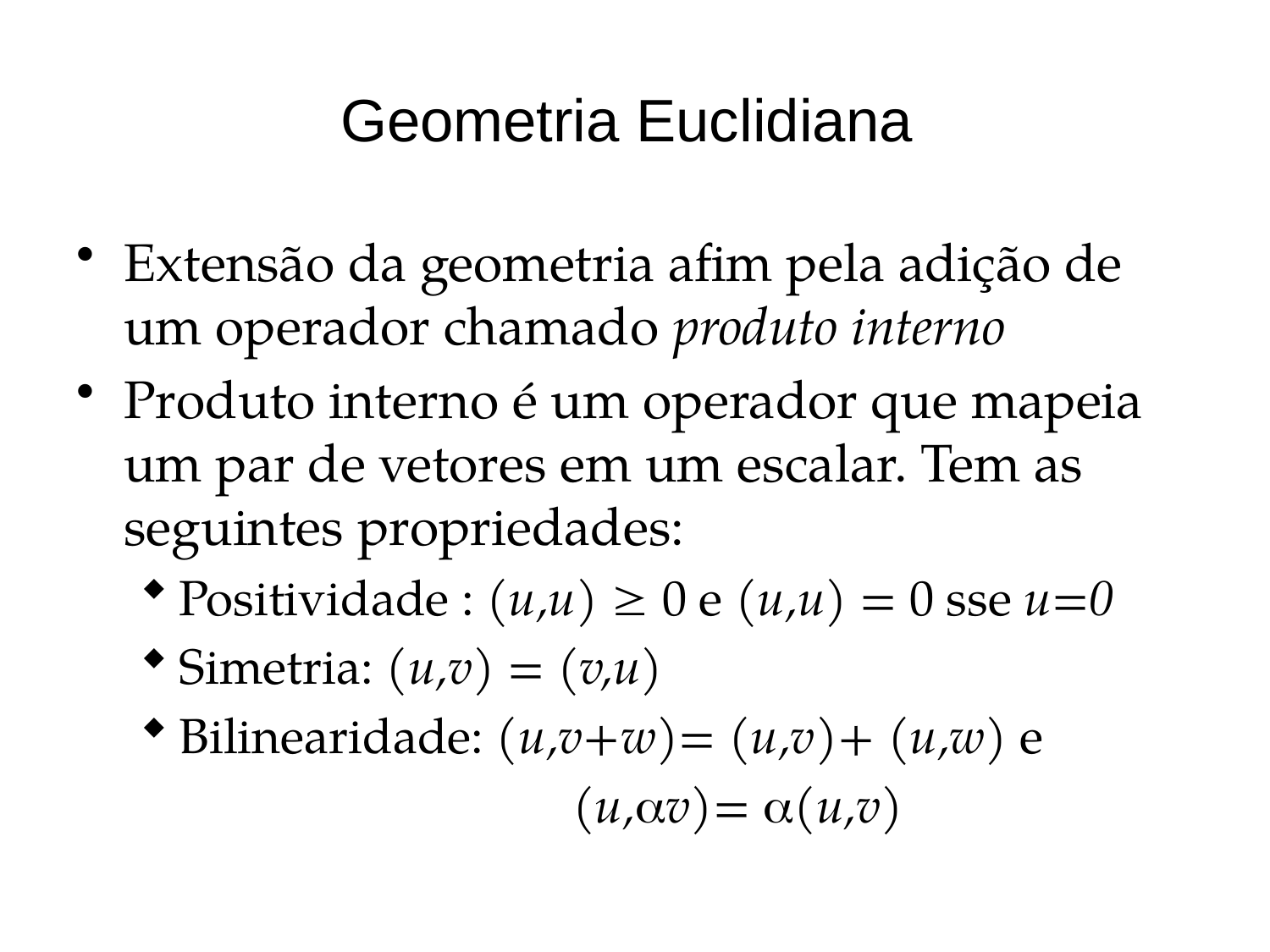

# Geometria Euclidiana
Extensão da geometria afim pela adição de um operador chamado produto interno
Produto interno é um operador que mapeia um par de vetores em um escalar. Tem as seguintes propriedades:
Positividade : (u,u) ≥ 0 e (u,u) = 0 sse u=0
Simetria: (u,v) = (v,u)
Bilinearidade: (u,v+w)= (u,v)+ (u,w) e
 				 (u,αv)= α(u,v)